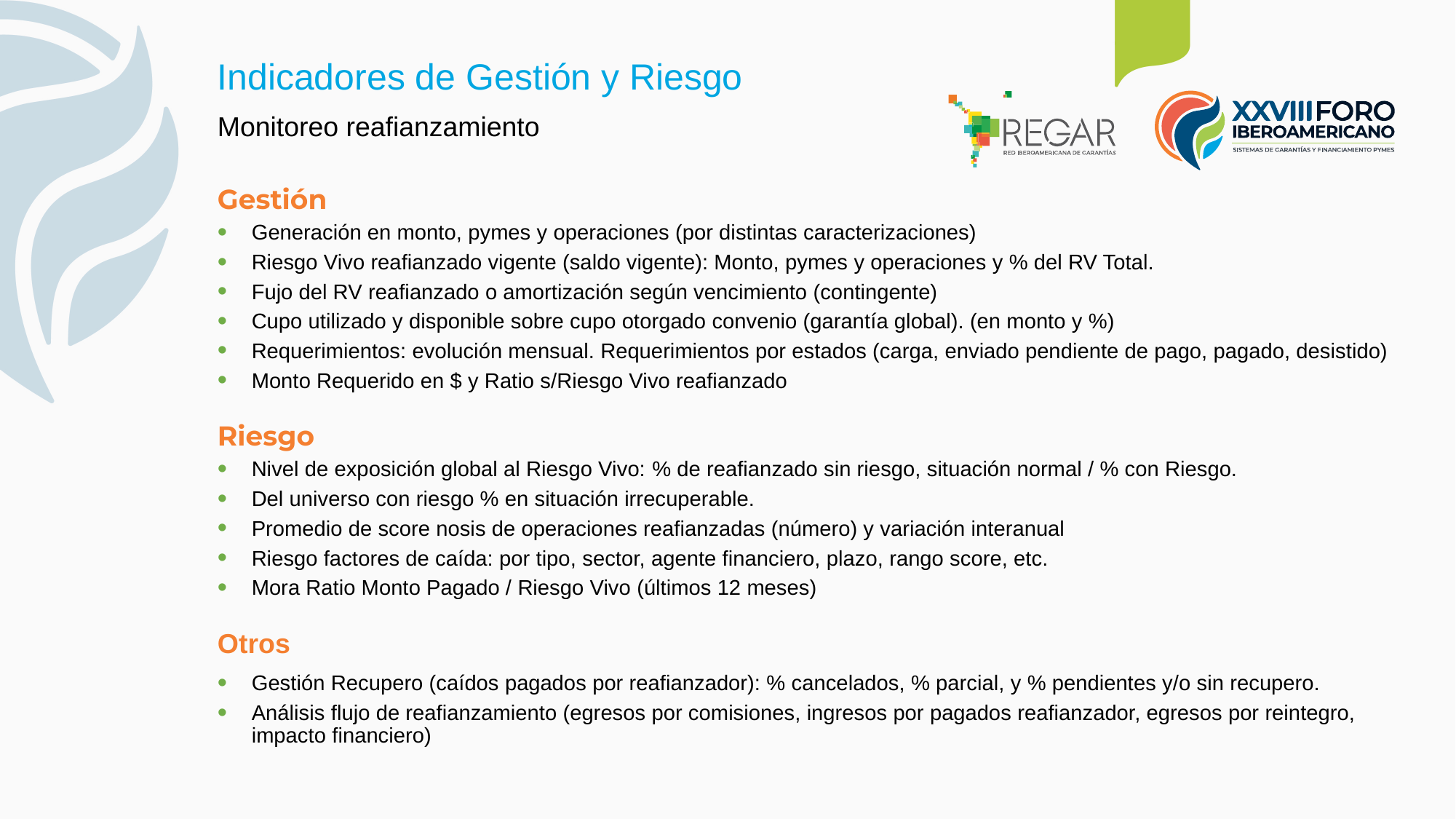

Indicadores de Gestión y Riesgo
Monitoreo reafianzamiento

Gestión
Generación en monto, pymes y operaciones (por distintas caracterizaciones)
Riesgo Vivo reafianzado vigente (saldo vigente): Monto, pymes y operaciones y % del RV Total.
Fujo del RV reafianzado o amortización según vencimiento (contingente)
Cupo utilizado y disponible sobre cupo otorgado convenio (garantía global). (en monto y %)
Requerimientos: evolución mensual. Requerimientos por estados (carga, enviado pendiente de pago, pagado, desistido)
Monto Requerido en $ y Ratio s/Riesgo Vivo reafianzado

Riesgo
Nivel de exposición global al Riesgo Vivo: % de reafianzado sin riesgo, situación normal / % con Riesgo.
Del universo con riesgo % en situación irrecuperable.
Promedio de score nosis de operaciones reafianzadas (número) y variación interanual
Riesgo factores de caída: por tipo, sector, agente financiero, plazo, rango score, etc.
Mora Ratio Monto Pagado / Riesgo Vivo (últimos 12 meses)

Otros
Gestión Recupero (caídos pagados por reafianzador): % cancelados, % parcial, y % pendientes y/o sin recupero.
Análisis flujo de reafianzamiento (egresos por comisiones, ingresos por pagados reafianzador, egresos por reintegro, impacto financiero)